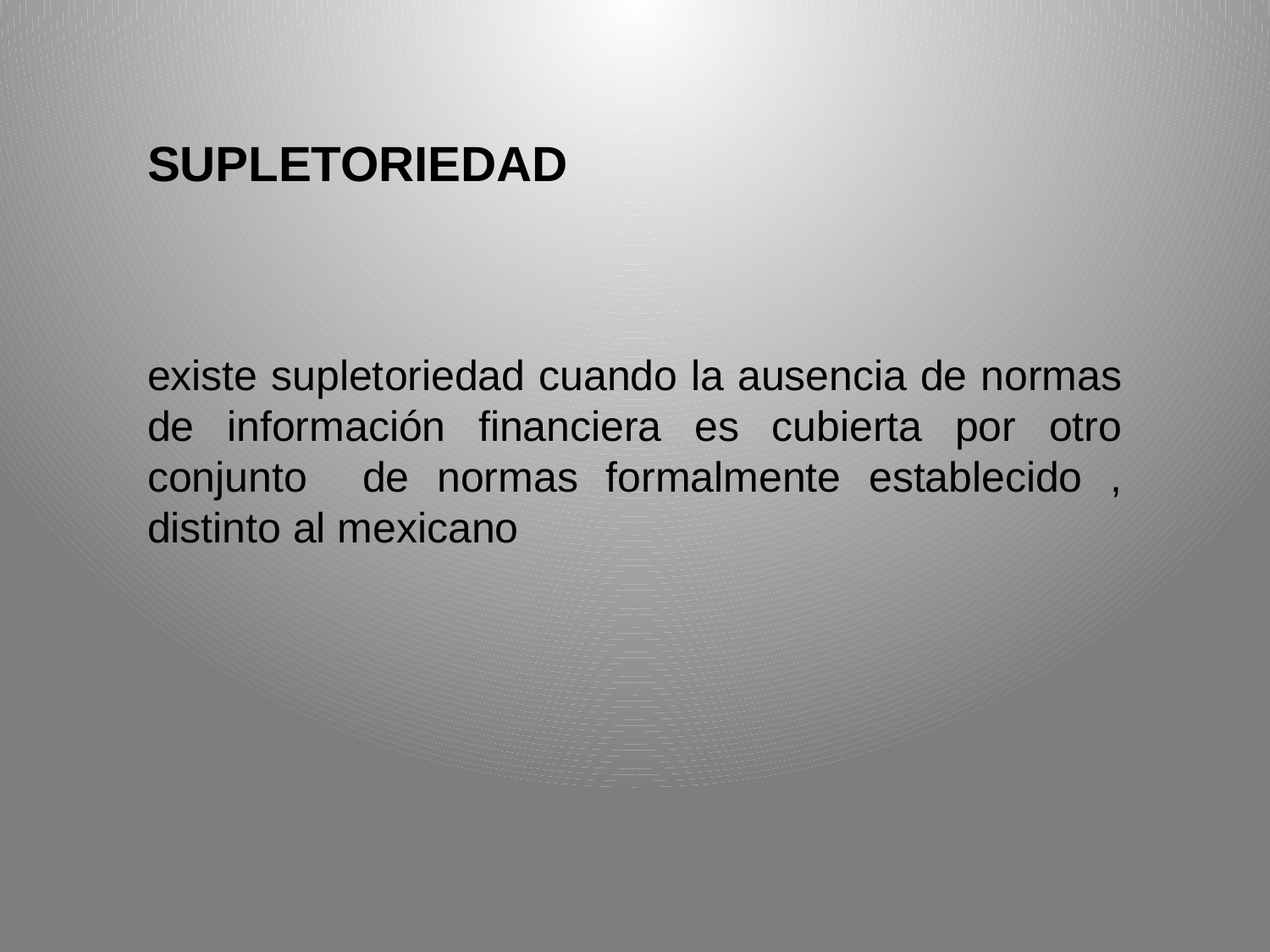

SUPLETORIEDAD

existe supletoriedad cuando la ausencia de normas de información financiera es cubierta por otro conjunto  de normas formalmente establecido , distinto al mexicano